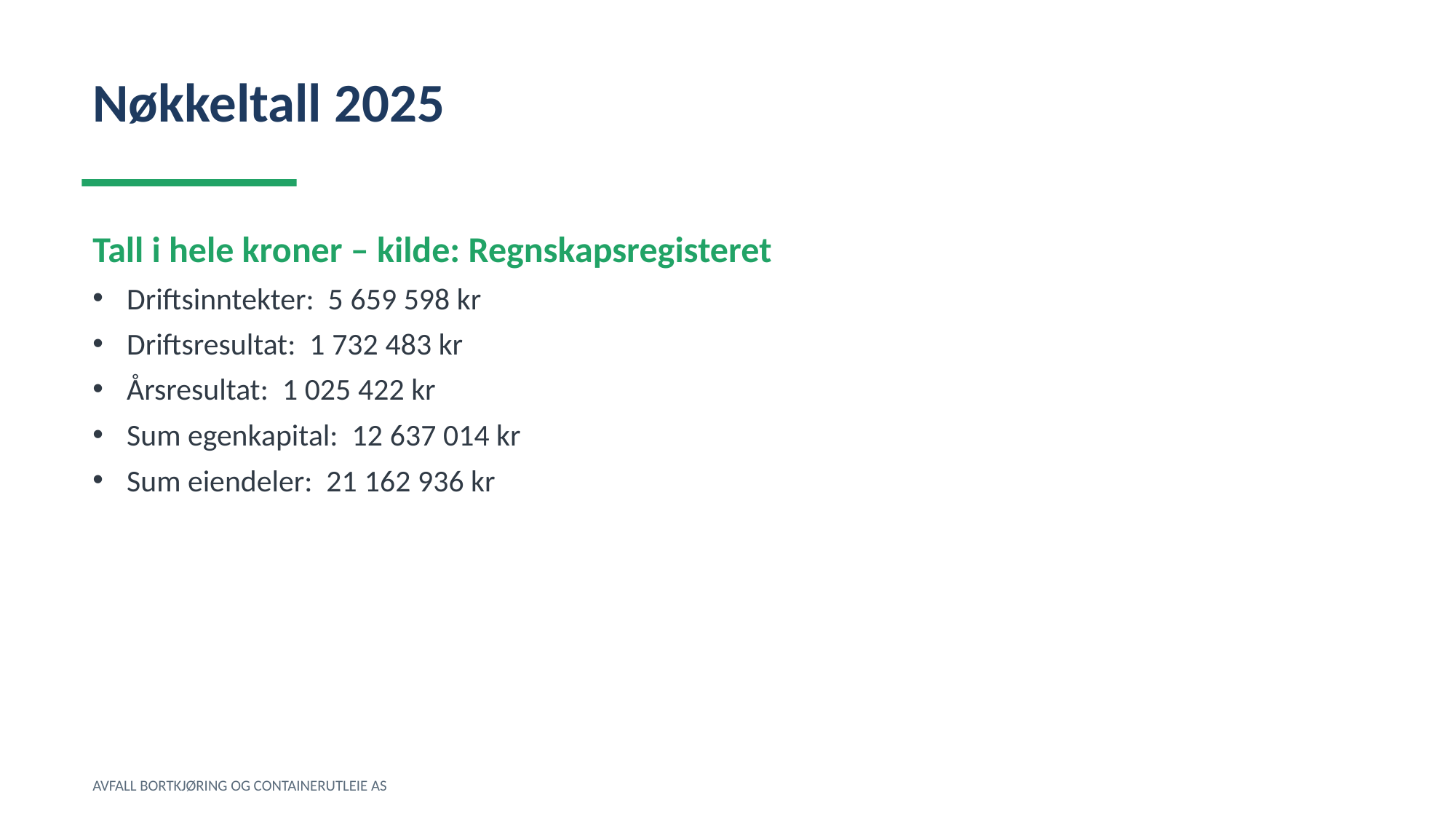

Nøkkeltall 2025

Tall i hele kroner – kilde: Regnskapsregisteret
Driftsinntekter:  5 659 598 kr
Driftsresultat:  1 732 483 kr
Årsresultat:  1 025 422 kr
Sum egenkapital:  12 637 014 kr
Sum eiendeler:  21 162 936 kr
AVFALL BORTKJØRING OG CONTAINERUTLEIE AS